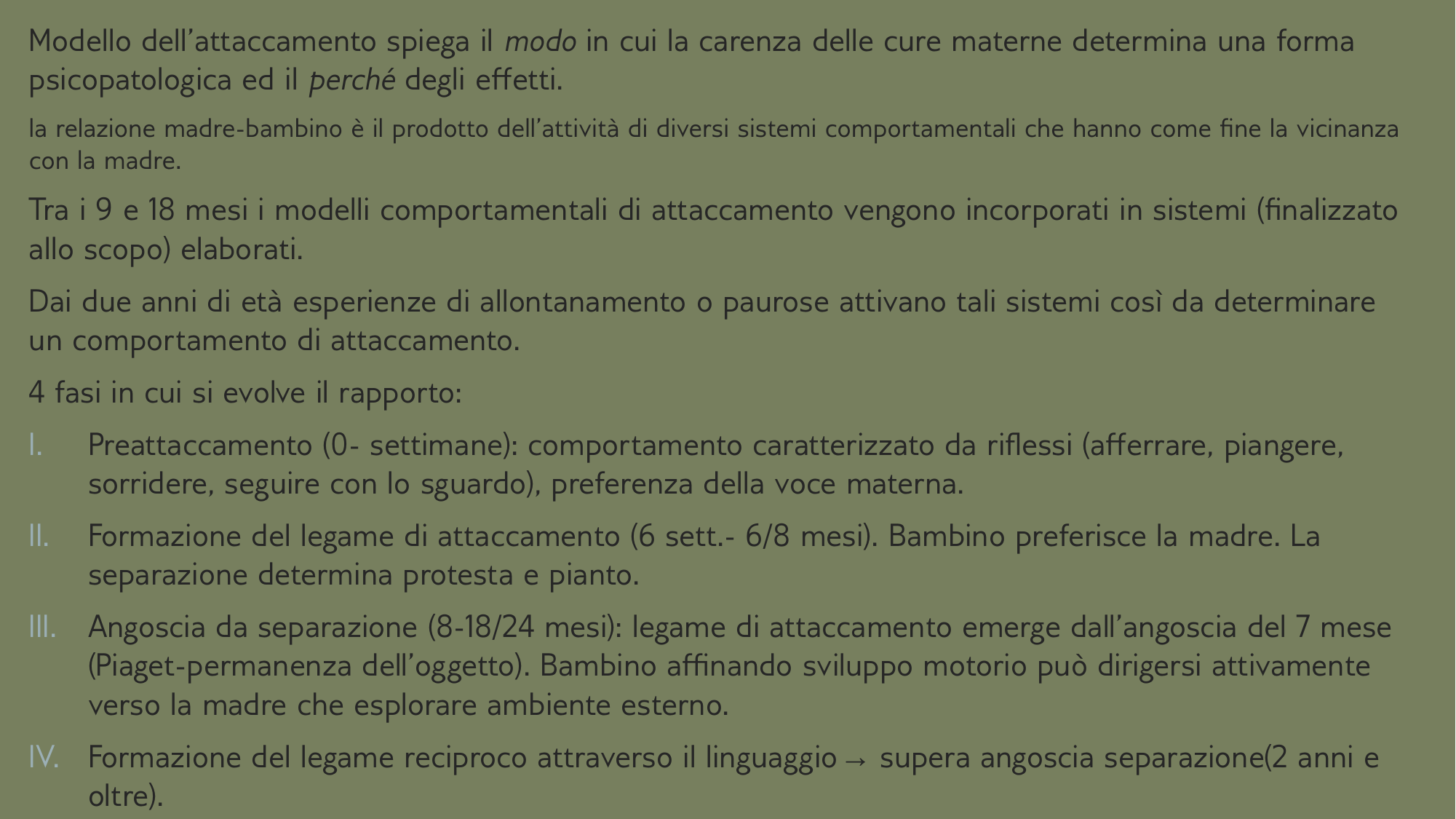

Modello dell’attaccamento spiega il modo in cui la carenza delle cure materne determina una forma psicopatologica ed il perché degli effetti.
la relazione madre-bambino è il prodotto dell’attività di diversi sistemi comportamentali che hanno come fine la vicinanza con la madre.
Tra i 9 e 18 mesi i modelli comportamentali di attaccamento vengono incorporati in sistemi (finalizzato allo scopo) elaborati.
Dai due anni di età esperienze di allontanamento o paurose attivano tali sistemi così da determinare un comportamento di attaccamento.
4 fasi in cui si evolve il rapporto:
Preattaccamento (0- settimane): comportamento caratterizzato da riflessi (afferrare, piangere, sorridere, seguire con lo sguardo), preferenza della voce materna.
Formazione del legame di attaccamento (6 sett.- 6/8 mesi). Bambino preferisce la madre. La separazione determina protesta e pianto.
Angoscia da separazione (8-18/24 mesi): legame di attaccamento emerge dall’angoscia del 7 mese (Piaget-permanenza dell’oggetto). Bambino affinando sviluppo motorio può dirigersi attivamente verso la madre che esplorare ambiente esterno.
Formazione del legame reciproco attraverso il linguaggio→ supera angoscia separazione(2 anni e oltre).